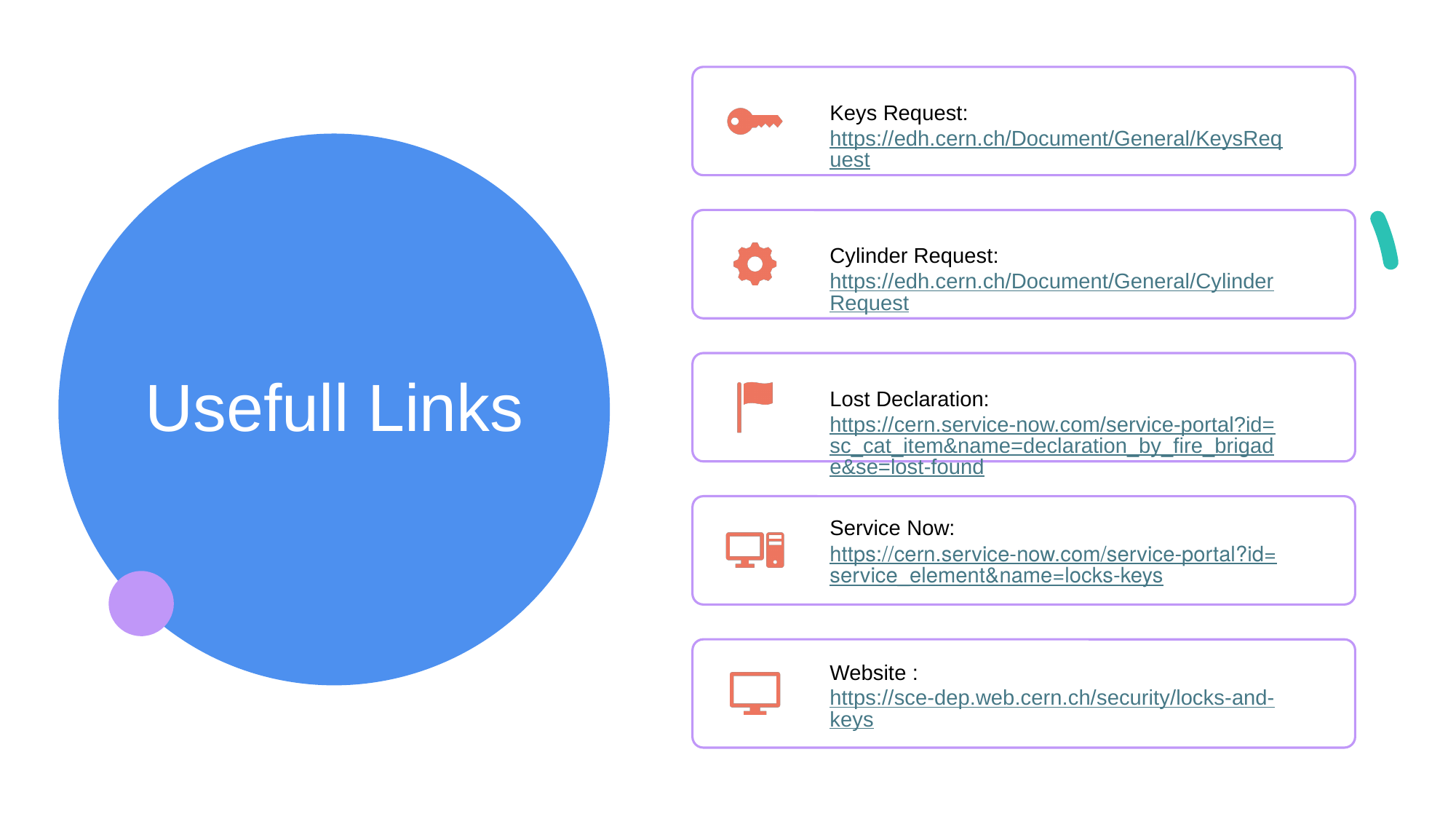

Keys Request: https://edh.cern.ch/Document/General/KeysRequest
Cylinder Request: https://edh.cern.ch/Document/General/CylinderRequest
Lost Declaration: https://cern.service-now.com/service-portal?id=sc_cat_item&name=declaration_by_fire_brigade&se=lost-found
Service Now: https://cern.service-now.com/service-portal?id=service_element&name=locks-keys
Website : https://sce-dep.web.cern.ch/security/locks-and-keys
# Usefull Links